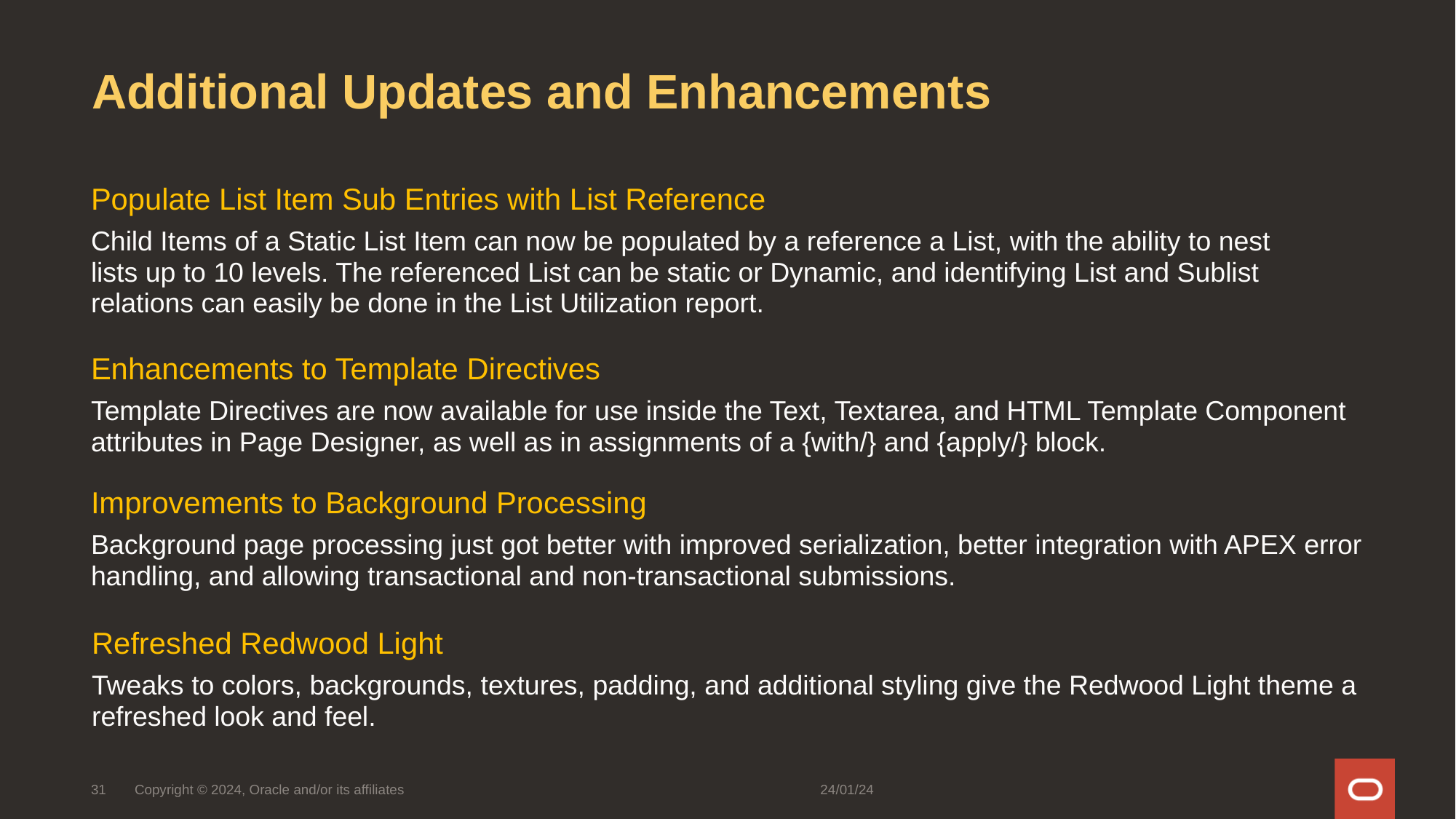

# Additional Updates and Enhancements
Populate List Item Sub Entries with List Reference
Child Items of a Static List Item can now be populated by a reference a List, with the ability to nest lists up to 10 levels. The referenced List can be static or Dynamic, and identifying List and Sublist relations can easily be done in the List Utilization report.
Enhancements to Template Directives
Template Directives are now available for use inside the Text, Textarea, and HTML Template Component attributes in Page Designer, as well as in assignments of a {with/} and {apply/} block.
Improvements to Background Processing
Background page processing just got better with improved serialization, better integration with APEX error handling, and allowing transactional and non-transactional submissions.
Refreshed Redwood Light
Tweaks to colors, backgrounds, textures, padding, and additional styling give the Redwood Light theme a refreshed look and feel.
31
Copyright © 2024, Oracle and/or its affiliates
24/01/24